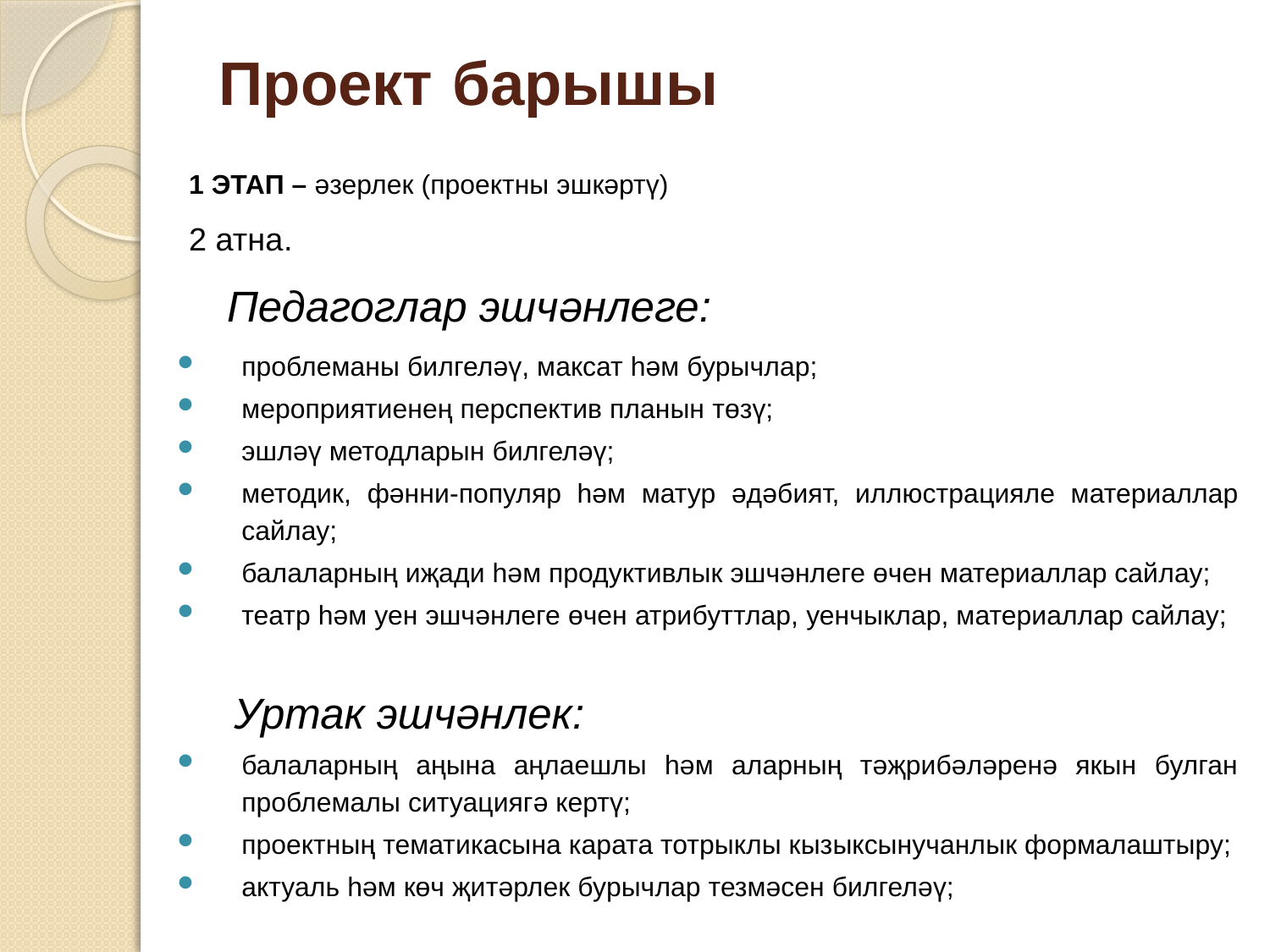

# Проект барышы
1 ЭТАП – әзерлек (проектны эшкәртү)
2 атна.
     Педагоглар эшчәнлеге:
проблеманы билгеләү, максат һәм бурычлар;
мероприятиенең перспектив планын төзү;
эшләү методларын билгеләү;
методик, фәнни-популяр һәм матур әдәбият, иллюстрацияле материаллар сайлау;
балаларның иҗади һәм продуктивлык эшчәнлеге өчен материаллар сайлау;
театр һәм уен эшчәнлеге өчен атрибуттлар, уенчыклар, материаллар сайлау;

Уртак эшчәнлек:
балаларның аңына аңлаешлы һәм аларның тәҗрибәләренә якын булган проблемалы ситуациягә кертү;
проектның тематикасына карата тотрыклы кызыксынучанлык формалаштыру;
актуаль һәм көч җитәрлек бурычлар тезмәсен билгеләү;